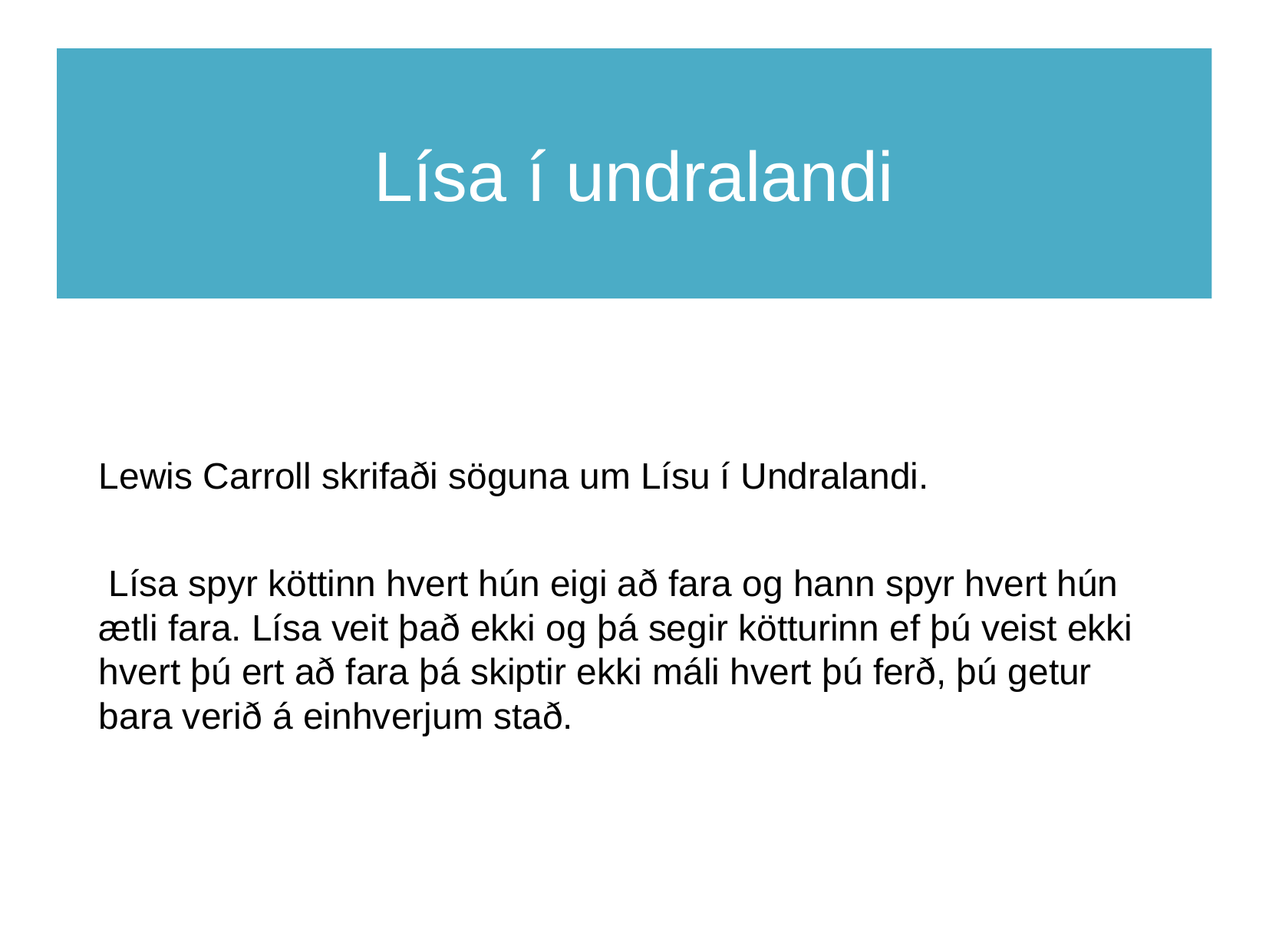

# Lísa í undralandi
Lewis Carroll skrifaði söguna um Lísu í Undralandi.

 Lísa spyr köttinn hvert hún eigi að fara og hann spyr hvert hún ætli fara. Lísa veit það ekki og þá segir kötturinn ef þú veist ekki hvert þú ert að fara þá skiptir ekki máli hvert þú ferð, þú getur bara verið á einhverjum stað.